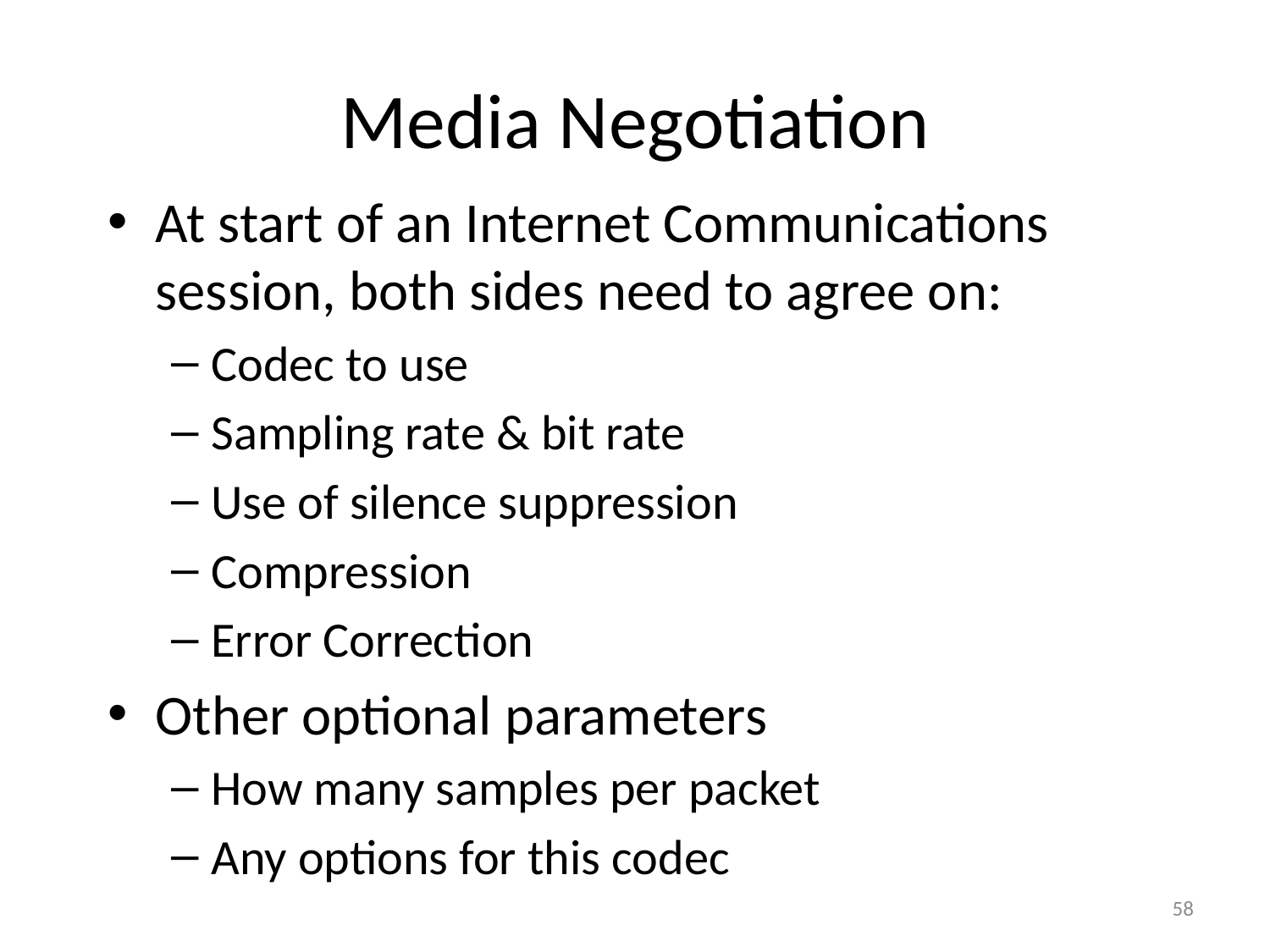

# Media Negotiation
At start of an Internet Communications session, both sides need to agree on:
Codec to use
Sampling rate & bit rate
Use of silence suppression
Compression
Error Correction
Other optional parameters
How many samples per packet
Any options for this codec
58